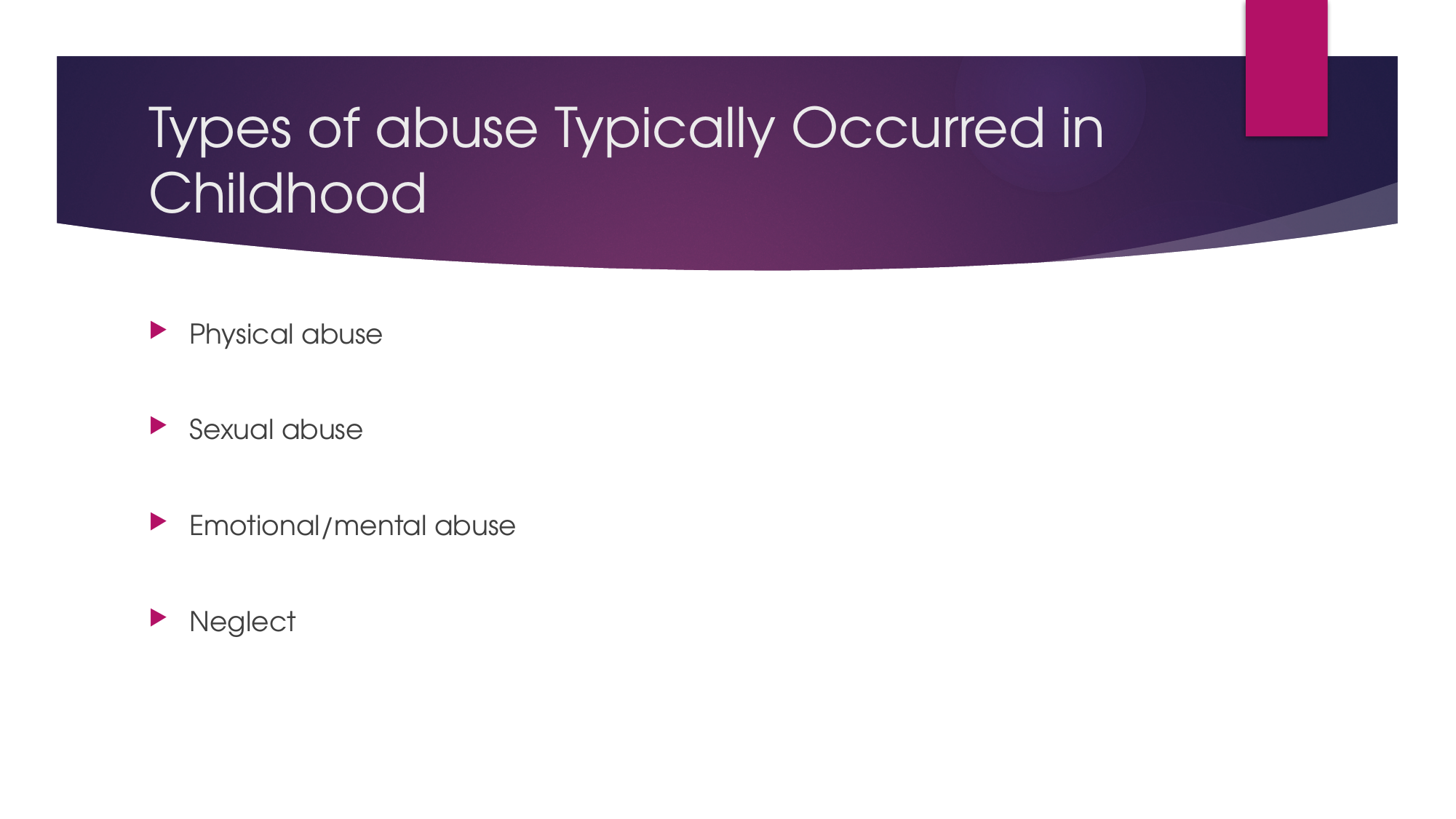

# Types of abuse Typically Occurred in Childhood
Physical abuse

Sexual abuse

Emotional/mental abuse

Neglect